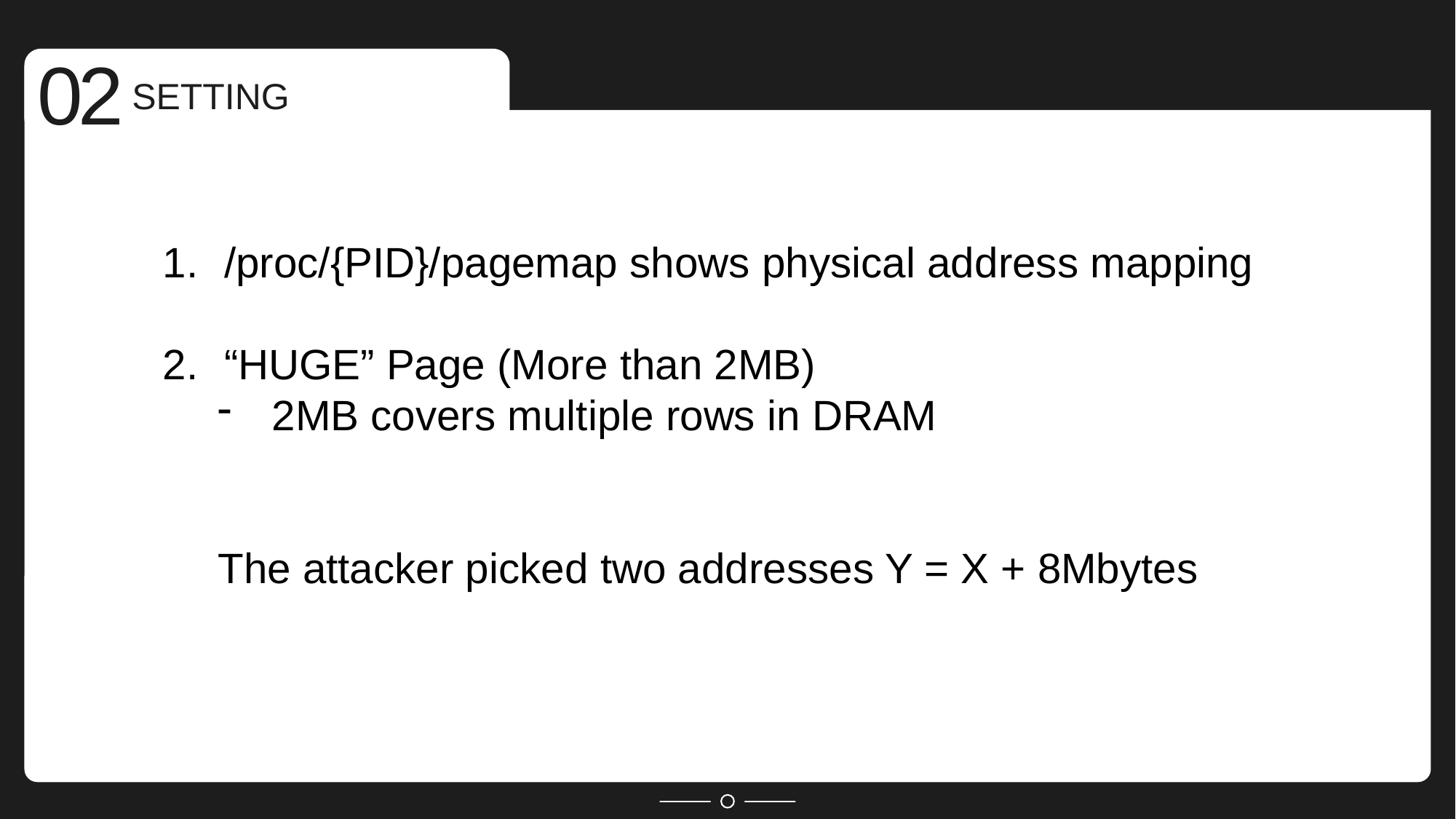

02
SETTING
/proc/{PID}/pagemap shows physical address mapping

“HUGE” Page (More than 2MB)
2MB covers multiple rows in DRAM

The attacker picked two addresses Y = X + 8Mbytes